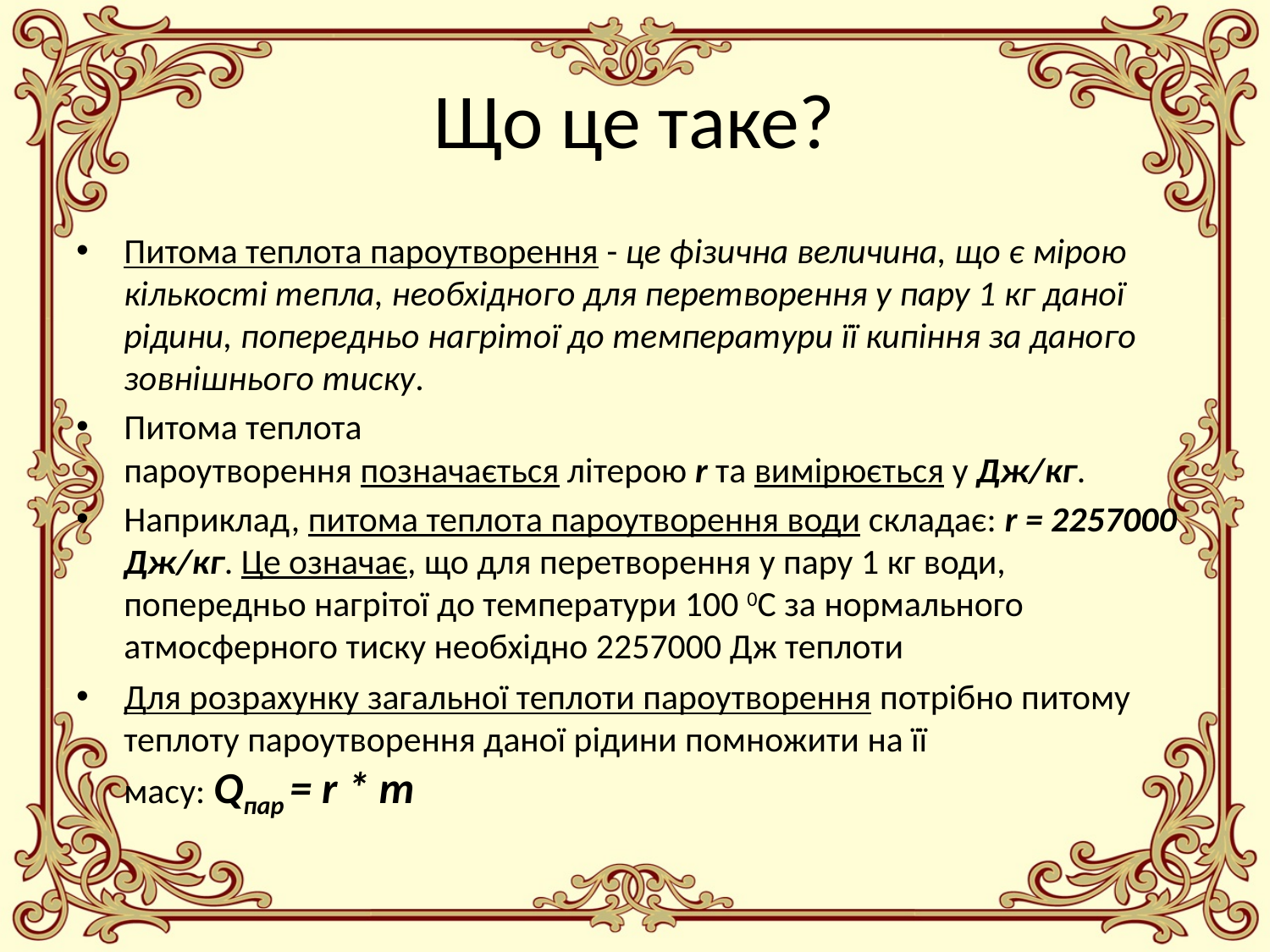

# Що це таке?
Питома теплота пароутворення - це фізична величина, що є мірою кількості тепла, необхідного для перетворення у пару 1 кг даної рідини, попередньо нагрітої до температури її кипіння за даного зовнішнього тиску.
Питома теплота пароутворення позначається літерою r та вимірюється у Дж/кг.
Наприклад, питома теплота пароутворення води складає: r = 2257000 Дж/кг. Це означає, що для перетворення у пару 1 кг води, попередньо нагрітої до температури 100 0C за нормального атмосферного тиску необхідно 2257000 Дж теплоти
Для розрахунку загальної теплоти пароутворення потрібно питому теплоту пароутворення даної рідини помножити на її масу: Qпар = r * m